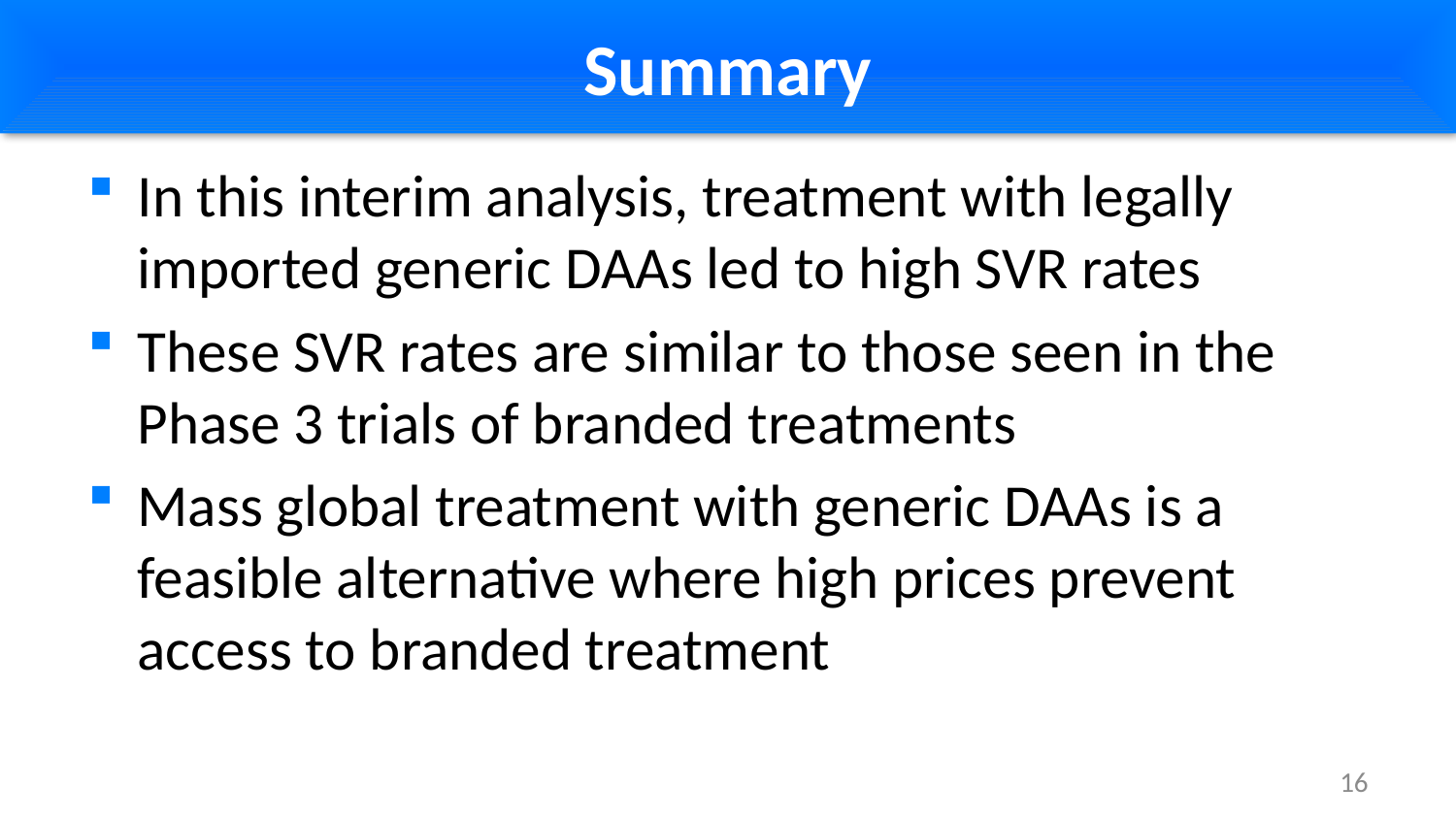

# Summary
In this interim analysis, treatment with legally imported generic DAAs led to high SVR rates
These SVR rates are similar to those seen in the Phase 3 trials of branded treatments
Mass global treatment with generic DAAs is a feasible alternative where high prices prevent access to branded treatment

16